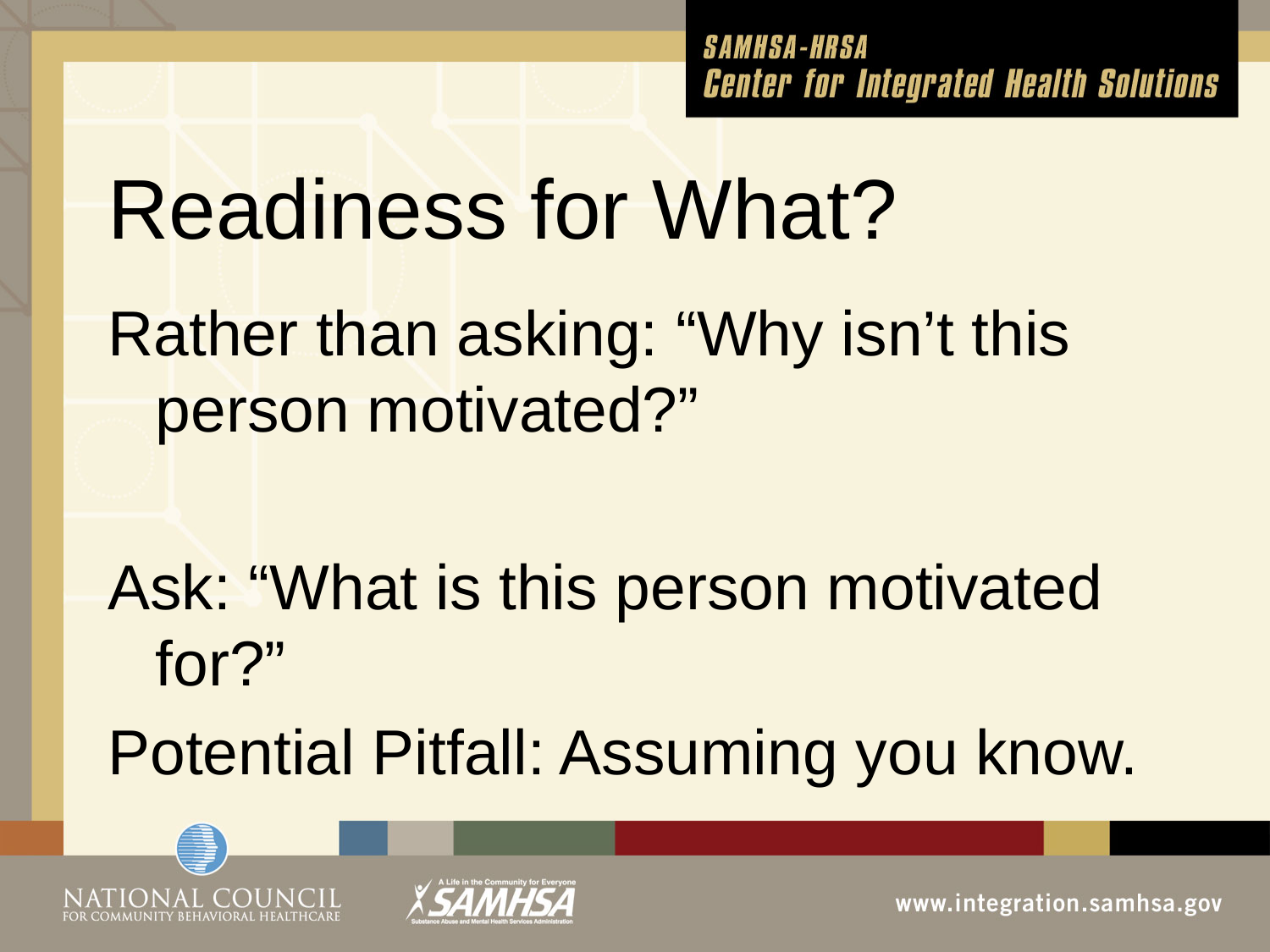

# Readiness for What?
Rather than asking: “Why isn’t this person motivated?”

Ask: “What is this person motivated for?”
Potential Pitfall: Assuming you know.